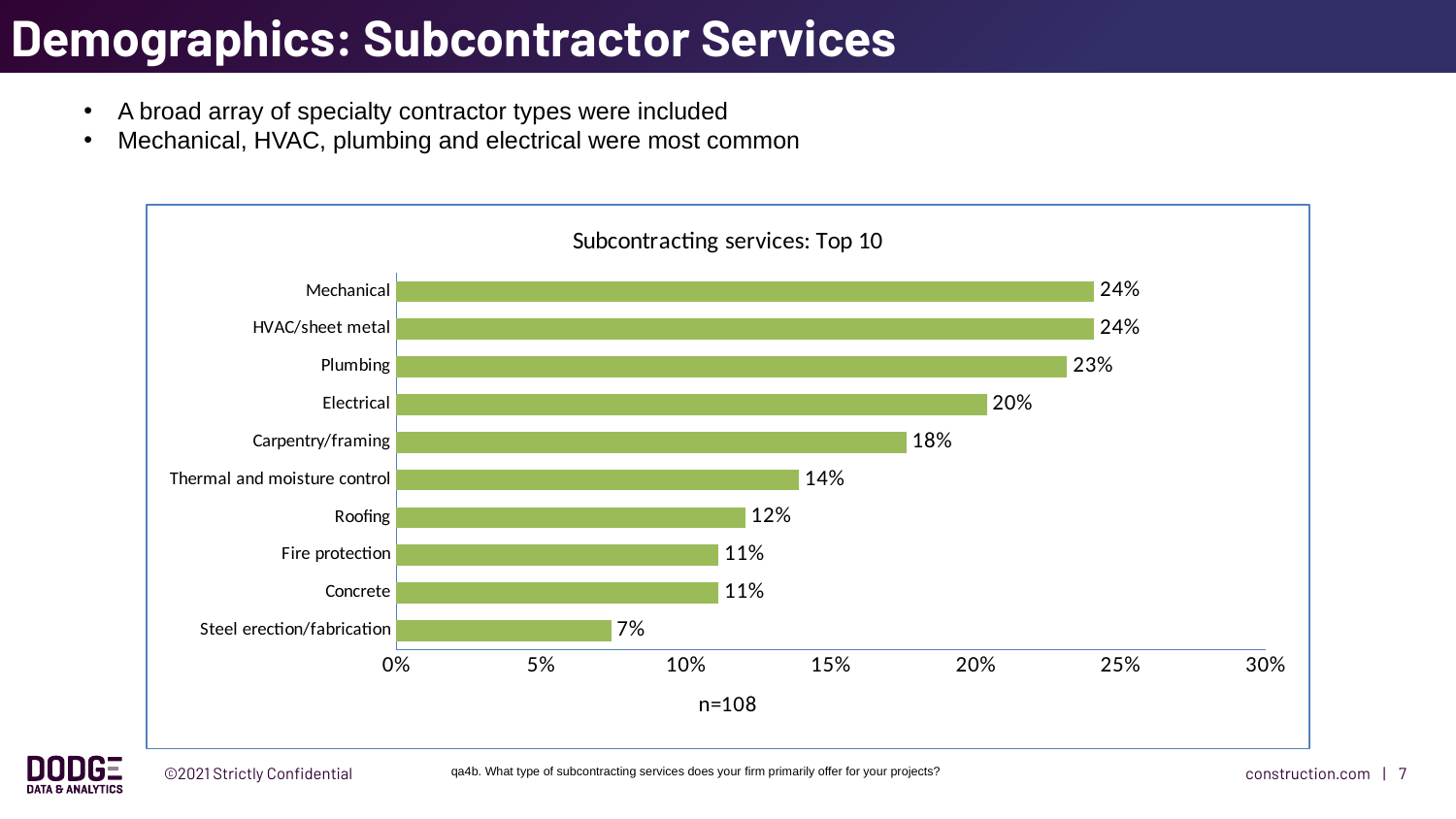

Demographics: Subcontractor Services
A broad array of specialty contractor types were included
Mechanical, HVAC, plumbing and electrical were most common

### Chart: Subcontracting services: Top 10

| Category | Total |
|---|---|
| Steel erection/fabrication | 0.07407407407407407 |
| Concrete | 0.1111111111111111 |
| Fire protection | 0.1111111111111111 |
| Roofing | 0.12037037037037036 |
| Thermal and moisture control | 0.1388888888888889 |
| Carpentry/framing | 0.17592592592592593 |
| Electrical | 0.2037037037037037 |
| Plumbing | 0.23148148148148148 |
| HVAC/sheet metal | 0.24074074074074073 |
| Mechanical | 0.24074074074074073 |
qa4b. What type of subcontracting services does your firm primarily offer for your projects?